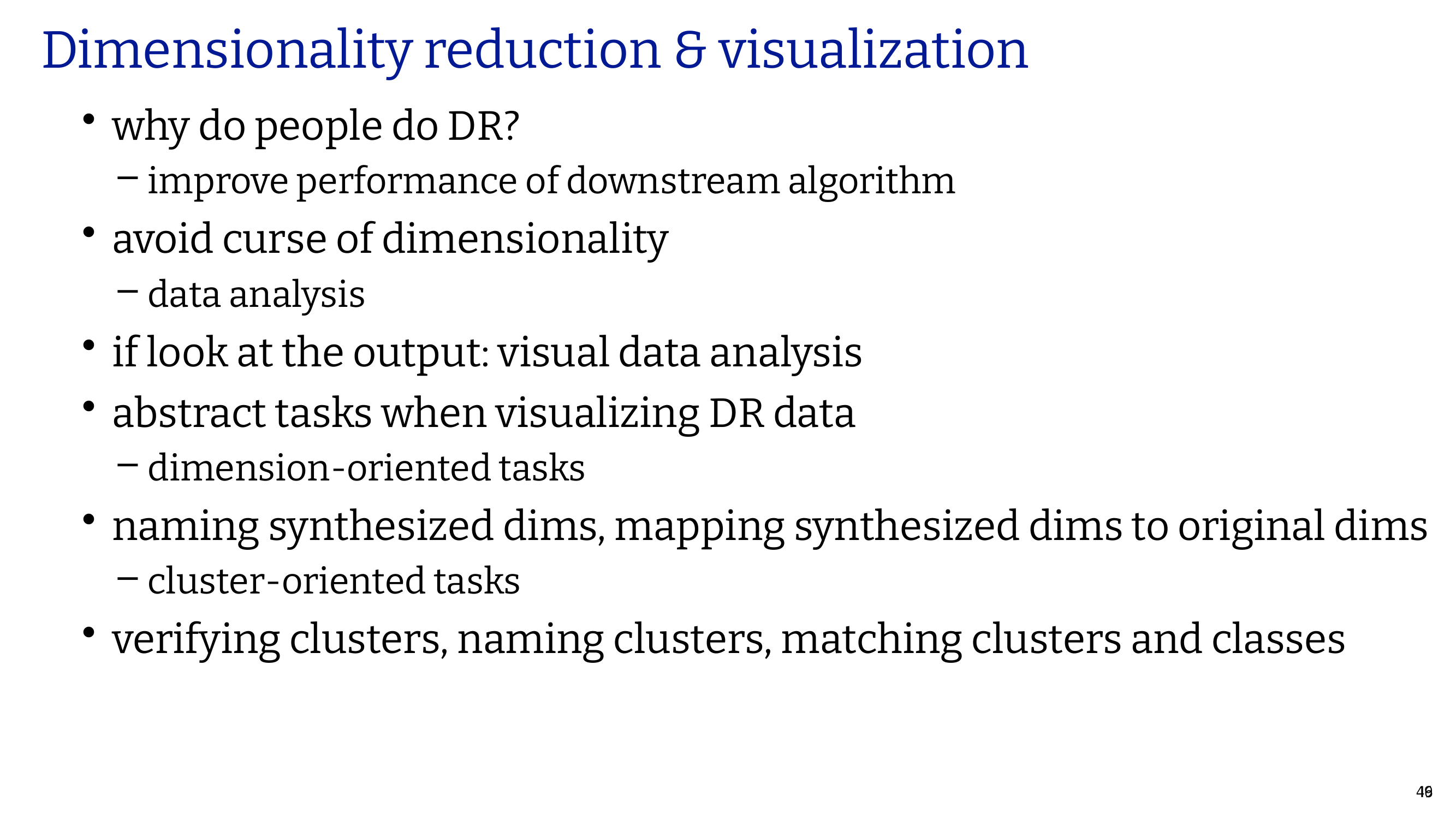

# Dimensionality reduction & visualization
why do people do DR?
improve performance of downstream algorithm
avoid curse of dimensionality
data analysis
if look at the output: visual data analysis
abstract tasks when visualizing DR data
dimension-oriented tasks
naming synthesized dims, mapping synthesized dims to original dims
cluster-oriented tasks
verifying clusters, naming clusters, matching clusters and classes
19
46